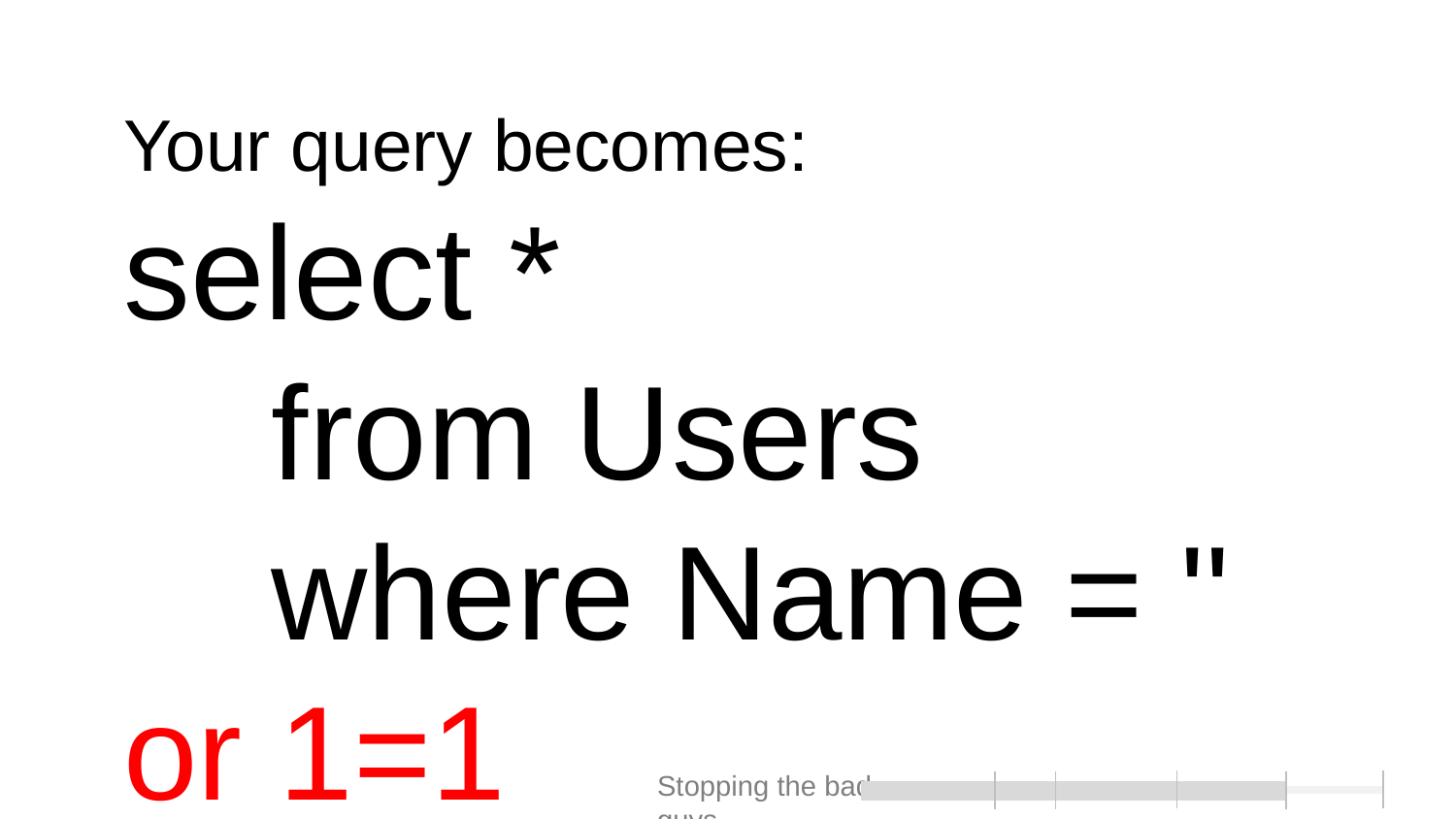

# Your query becomes: select * from Users where Name = '' or 1=1
Stopping the bad guys